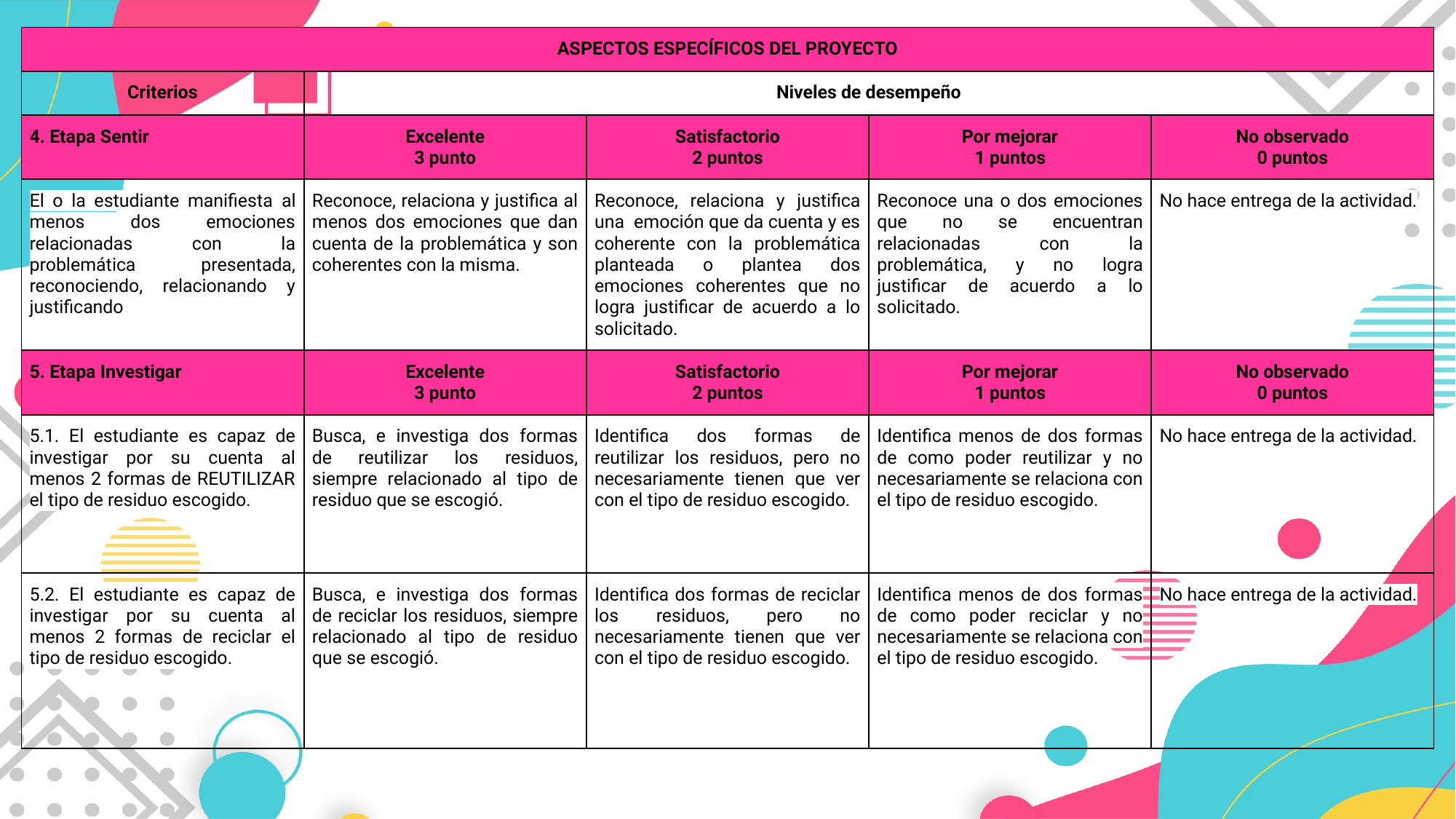

| ASPECTOS ESPECÍFICOS DEL PROYECTO |  |  |  |  |
| --- | --- | --- | --- | --- |
| Criterios | Niveles de desempeño |  |  |  |
| 4. Etapa Sentir | Excelente 3 punto | Satisfactorio 2 puntos | Por mejorar 1 puntos | No observado 0 puntos |
| El o la estudiante manifiesta al menos dos emociones relacionadas con la problemática presentada, reconociendo, relacionando y justificando | Reconoce, relaciona y justifica al menos dos emociones que dan cuenta de la problemática y son coherentes con la misma. | Reconoce, relaciona y justifica una emoción que da cuenta y es coherente con la problemática planteada o plantea dos emociones coherentes que no logra justificar de acuerdo a lo solicitado. | Reconoce una o dos emociones que no se encuentran relacionadas con la problemática, y no logra justificar de acuerdo a lo solicitado. | No hace entrega de la actividad. |
| 5. Etapa Investigar | Excelente 3 punto | Satisfactorio 2 puntos | Por mejorar 1 puntos | No observado 0 puntos |
| 5.1. El estudiante es capaz de investigar por su cuenta al menos 2 formas de REUTILIZAR el tipo de residuo escogido. | Busca, e investiga dos formas de reutilizar los residuos, siempre relacionado al tipo de residuo que se escogió. | Identifica dos formas de reutilizar los residuos, pero no necesariamente tienen que ver con el tipo de residuo escogido. | Identifica menos de dos formas de como poder reutilizar y no necesariamente se relaciona con el tipo de residuo escogido. | No hace entrega de la actividad. |
| 5.2. El estudiante es capaz de investigar por su cuenta al menos 2 formas de reciclar el tipo de residuo escogido. | Busca, e investiga dos formas de reciclar los residuos, siempre relacionado al tipo de residuo que se escogió. | Identifica dos formas de reciclar los residuos, pero no necesariamente tienen que ver con el tipo de residuo escogido. | Identifica menos de dos formas de como poder reciclar y no necesariamente se relaciona con el tipo de residuo escogido. | No hace entrega de la actividad. |